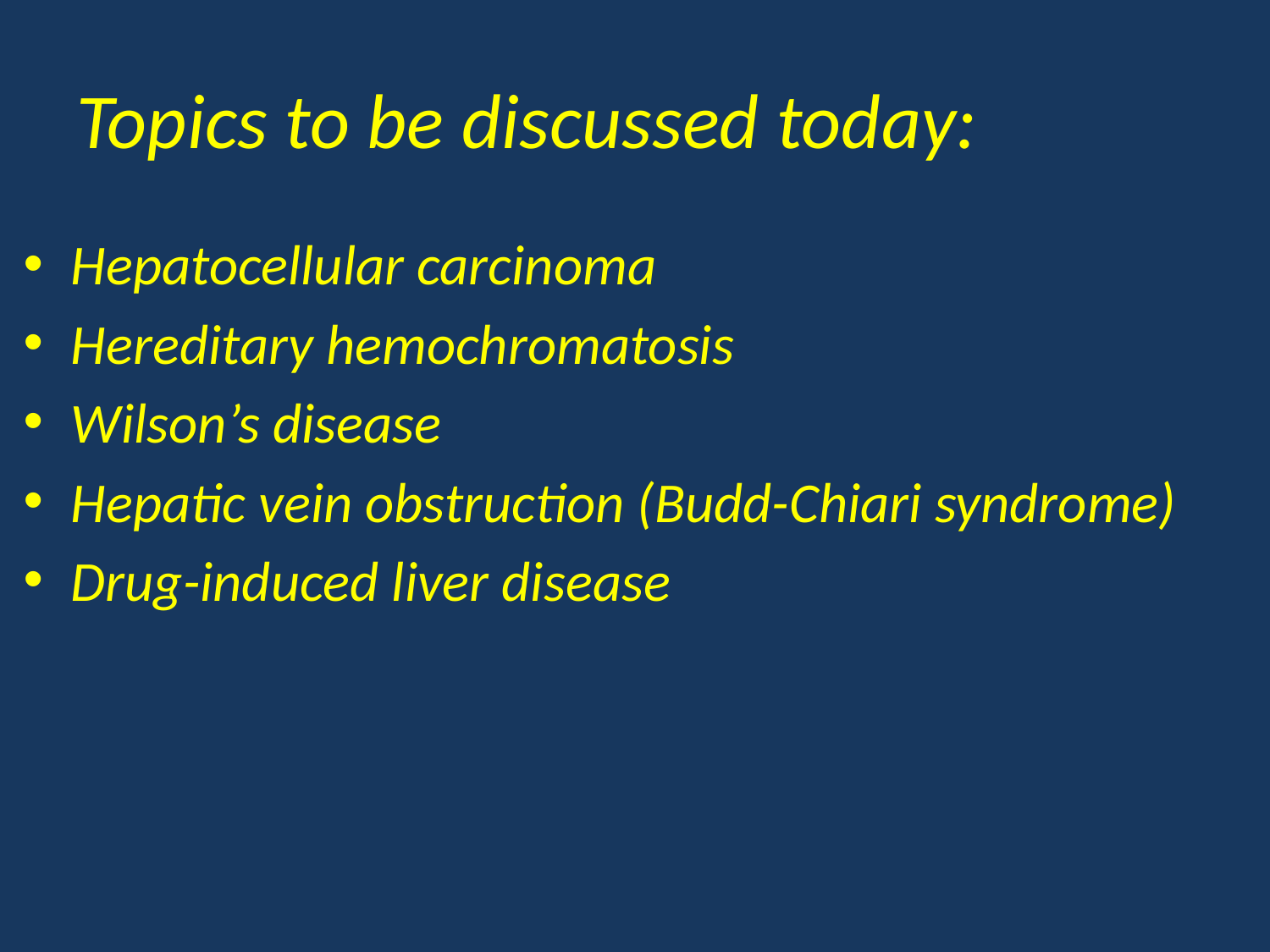

# Topics to be discussed today:
Hepatocellular carcinoma
Hereditary hemochromatosis
Wilson’s disease
Hepatic vein obstruction (Budd-Chiari syndrome)
Drug-induced liver disease